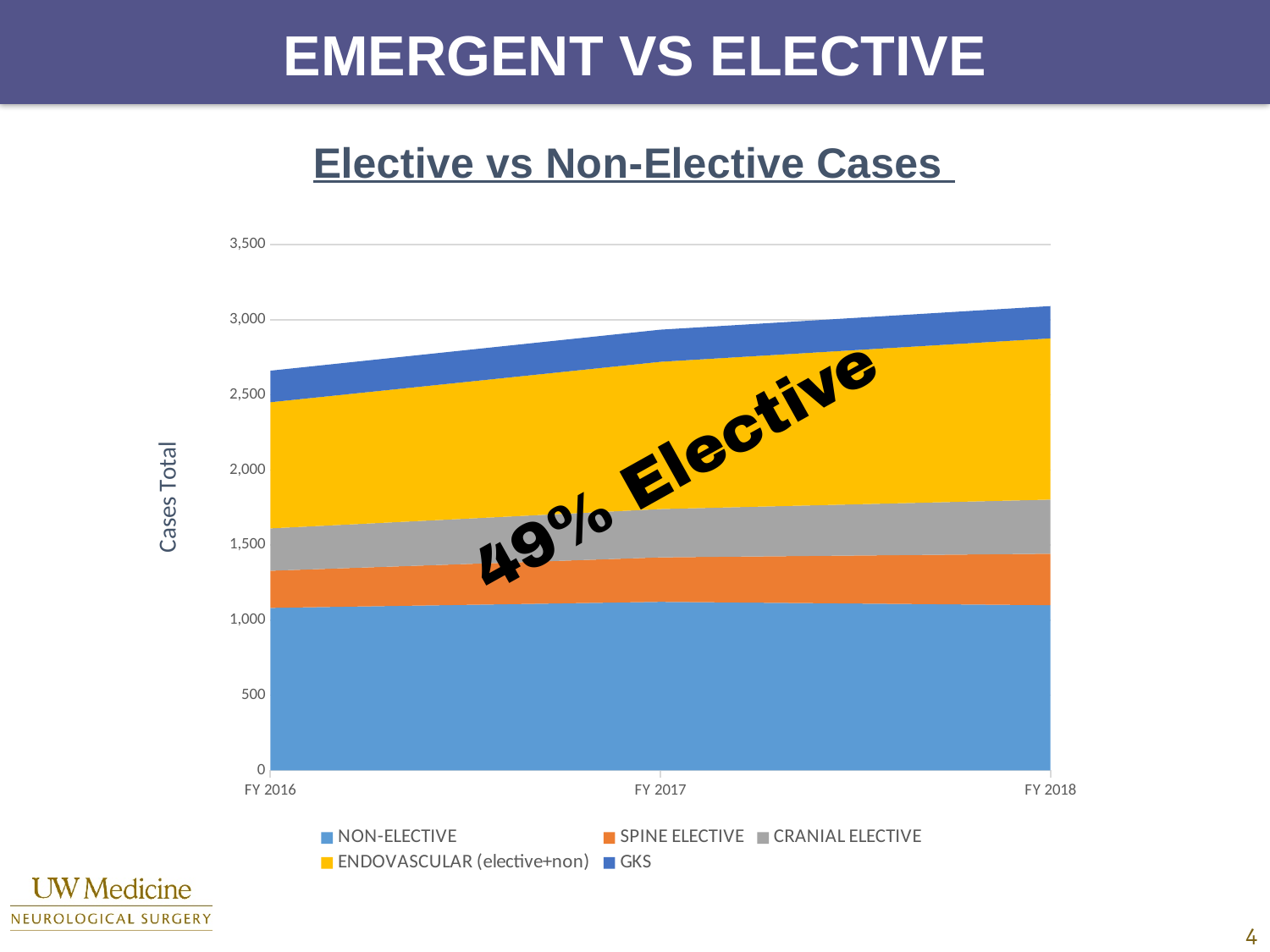

# Emergent vs elective

### Chart: Elective vs Non-Elective Cases

| Category | NON-ELECTIVE | SPINE ELECTIVE | CRANIAL ELECTIVE | ENDOVASCULAR (elective+non) | GKS |
|---|---|---|---|---|---|
| FY 2016 | 1082.0 | 247.0 | 282.0 | 840.0 | 210.0 |
| FY 2017 | 1122.3 | 295.8 | 321.9 | 980.0 | 214.0 |
| FY 2018 | 1099.83 | 342.57 | 360.6 | 1073.0 | 215.0 |

49% Elective
4